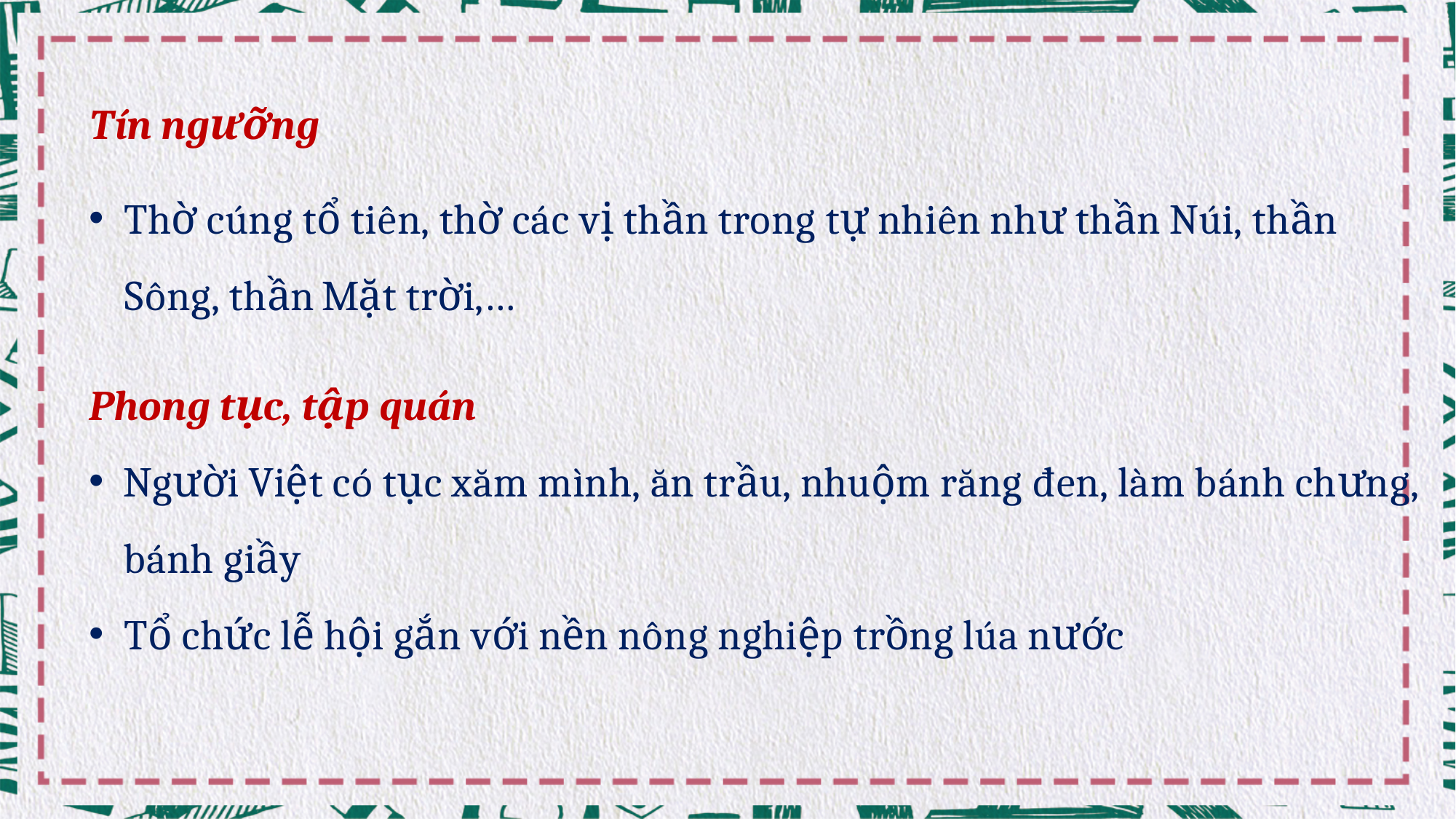

Tín ngưỡng
Thờ cúng tổ tiên, thờ các vị thần trong tự nhiên như thần Núi, thần Sông, thần Mặt trời,…
Phong tục, tập quán
Người Việt có tục xăm mình, ăn trầu, nhuộm răng đen, làm bánh chưng, bánh giầy
Tổ chức lễ hội gắn với nền nông nghiệp trồng lúa nước